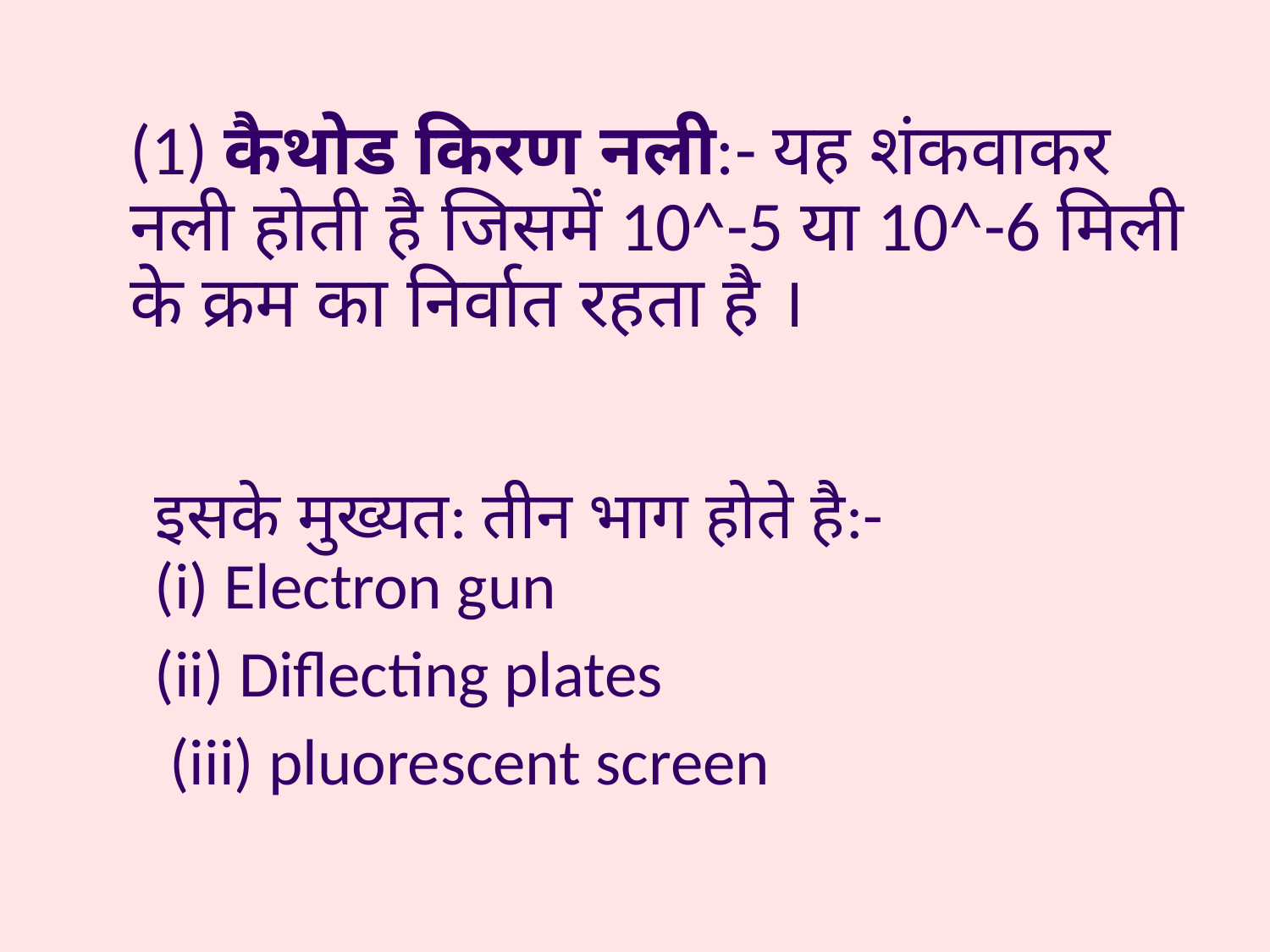

# (1) कैथोड किरण नली:- यह शंकवाकर नली होती है जिसमें 10^-5 या 10^-6 मिली के क्रम का निर्वात रहता है ।
इसके मुख्यत: तीन भाग होते है:-
(i) Electron gun
(ii) Diflecting plates
 (iii) pluorescent screen